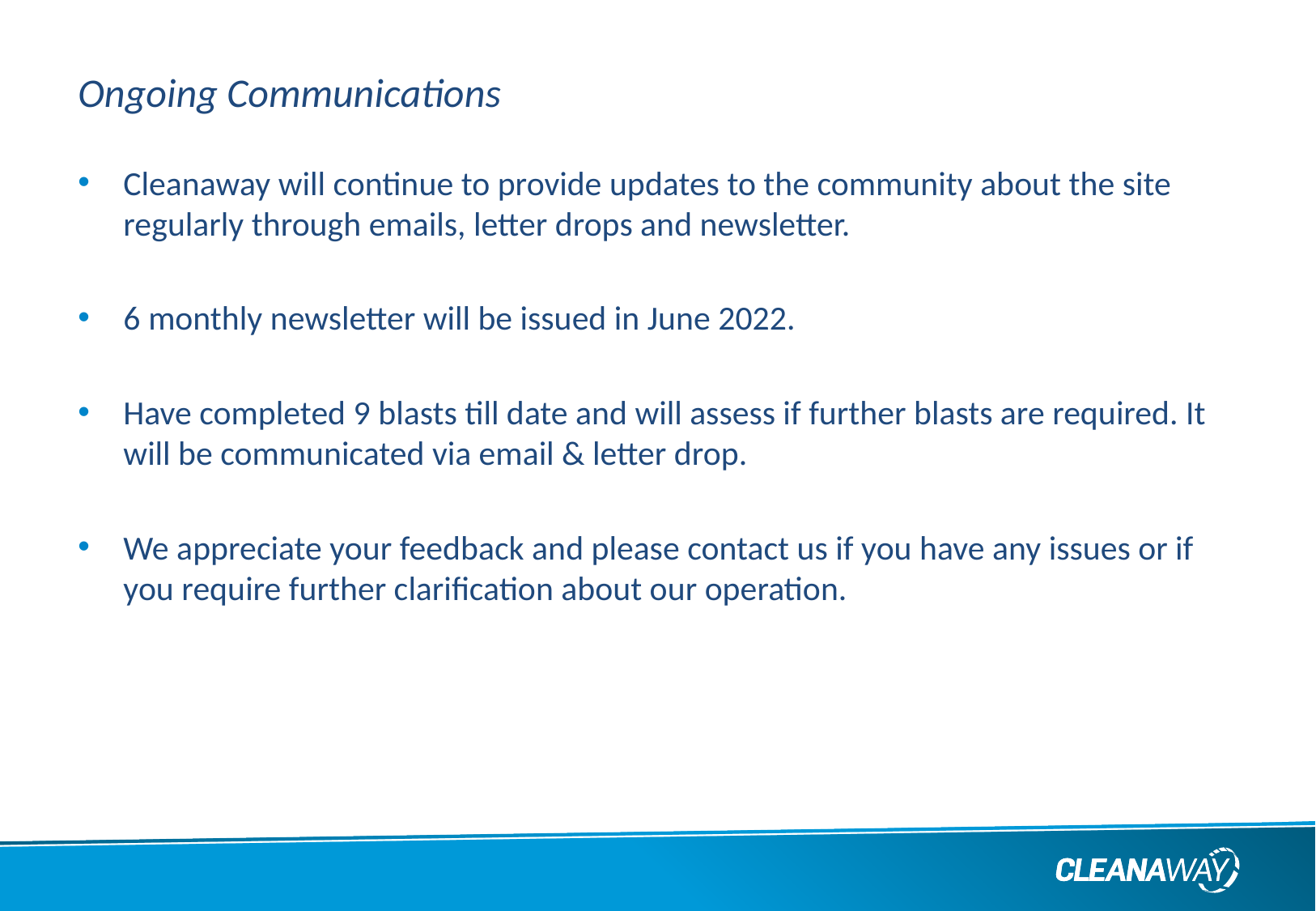

# Ongoing Communications
Cleanaway will continue to provide updates to the community about the site regularly through emails, letter drops and newsletter.

6 monthly newsletter will be issued in June 2022.

Have completed 9 blasts till date and will assess if further blasts are required. It will be communicated via email & letter drop.

We appreciate your feedback and please contact us if you have any issues or if you require further clarification about our operation.